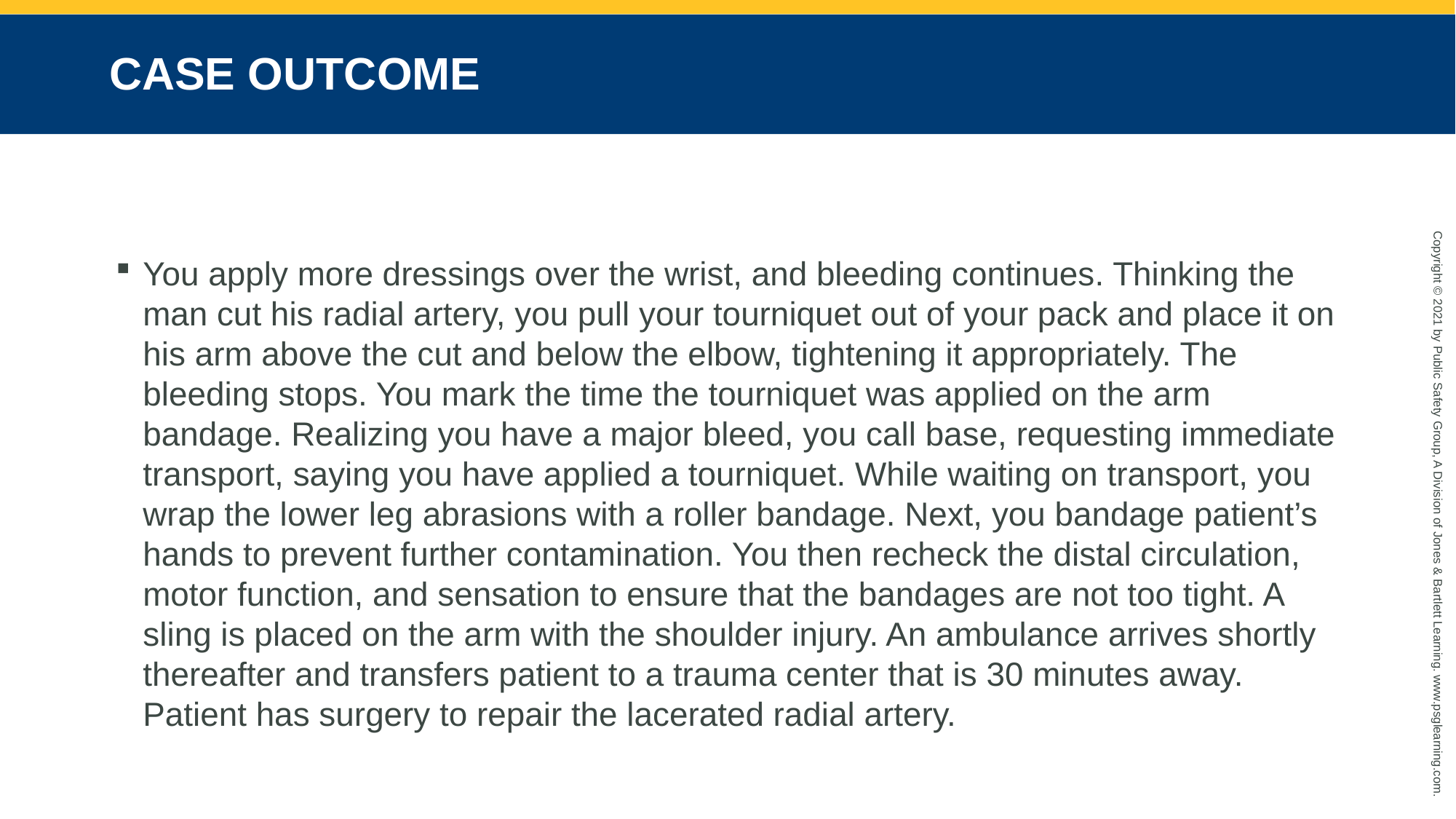

# CASE OUTCOME
You apply more dressings over the wrist, and bleeding continues. Thinking the man cut his radial artery, you pull your tourniquet out of your pack and place it on his arm above the cut and below the elbow, tightening it appropriately. The bleeding stops. You mark the time the tourniquet was applied on the arm bandage. Realizing you have a major bleed, you call base, requesting immediate transport, saying you have applied a tourniquet. While waiting on transport, you wrap the lower leg abrasions with a roller bandage. Next, you bandage patient’s hands to prevent further contamination. You then recheck the distal circulation, motor function, and sensation to ensure that the bandages are not too tight. A sling is placed on the arm with the shoulder injury. An ambulance arrives shortly thereafter and transfers patient to a trauma center that is 30 minutes away. Patient has surgery to repair the lacerated radial artery.